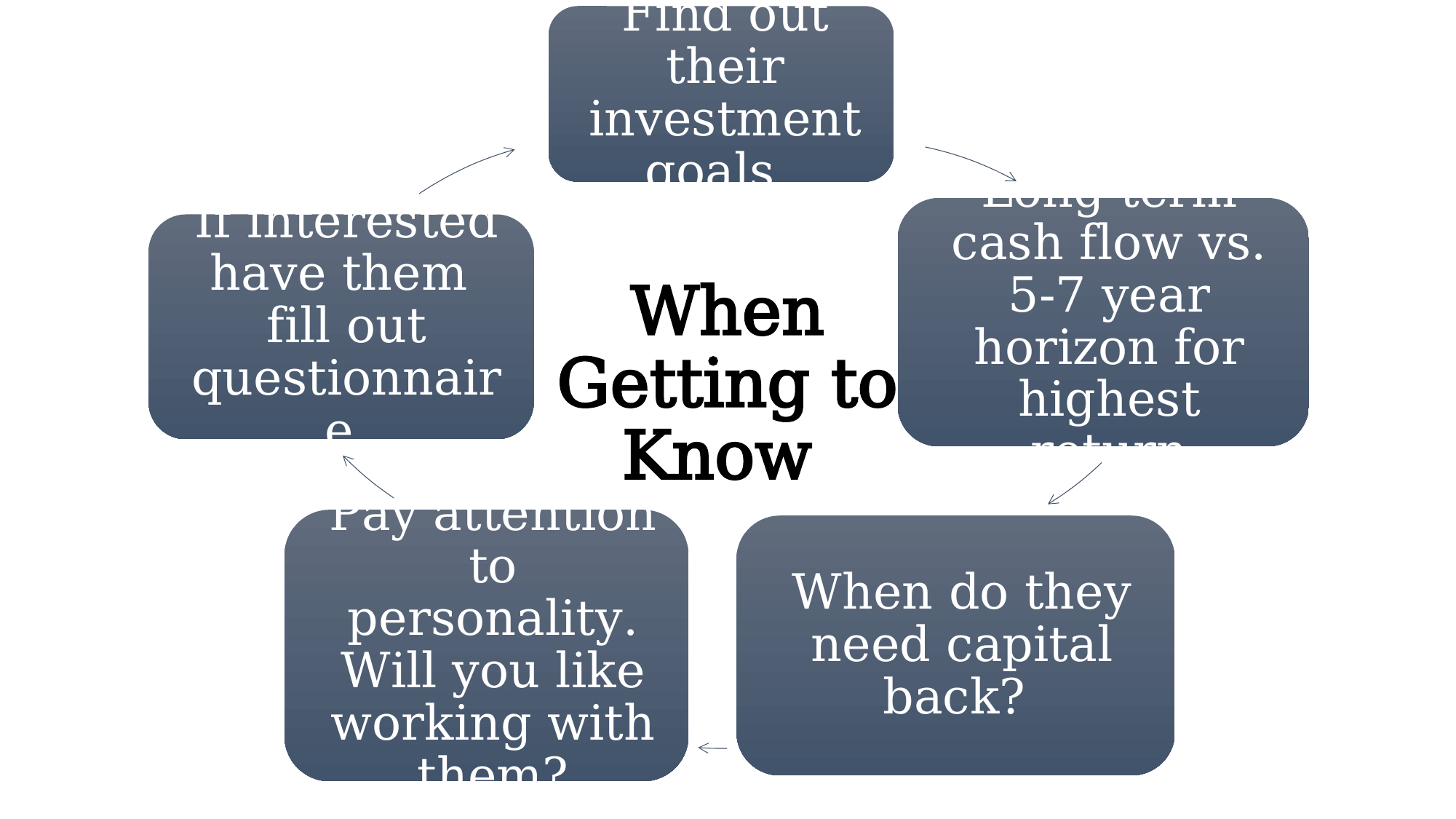

Find out their investment goals
Long term cash flow vs. 5-7 year horizon for highest return
When do they need capital back?
Pay attention to personality. Will you like working with them?
If interested have them
fill out questionnaire
# When Getting to Know